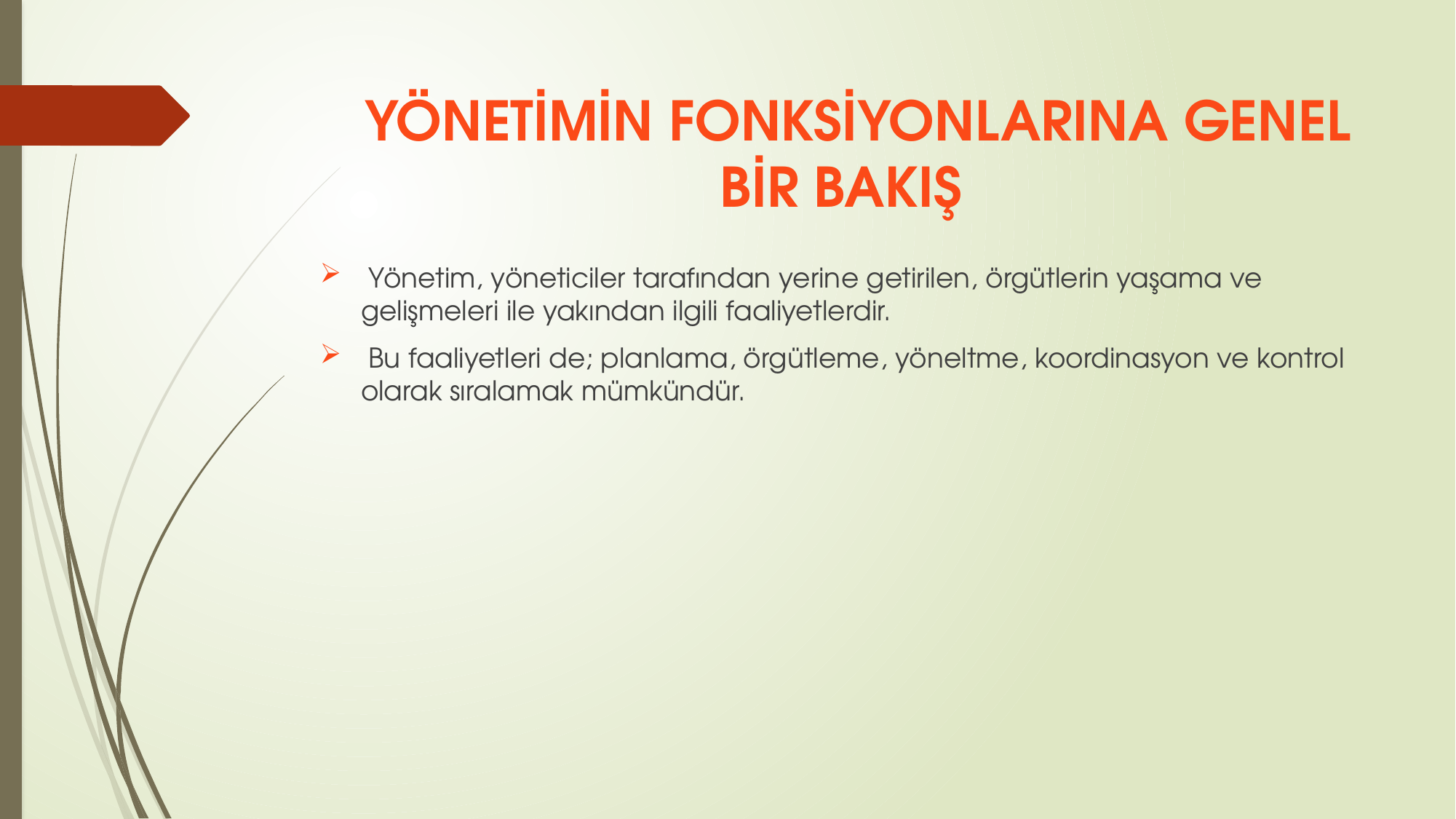

# YÖNETİMİN FONKSİYONLARINA GENEL BİR BAKIŞ
 Yönetim, yöneticiler tarafından yerine getirilen, örgütlerin yaşama ve gelişmeleri ile yakından ilgili faaliyetlerdir.
 Bu faaliyetleri de; planlama, örgütleme, yöneltme, koordinasyon ve kontrol olarak sıralamak mümkündür.